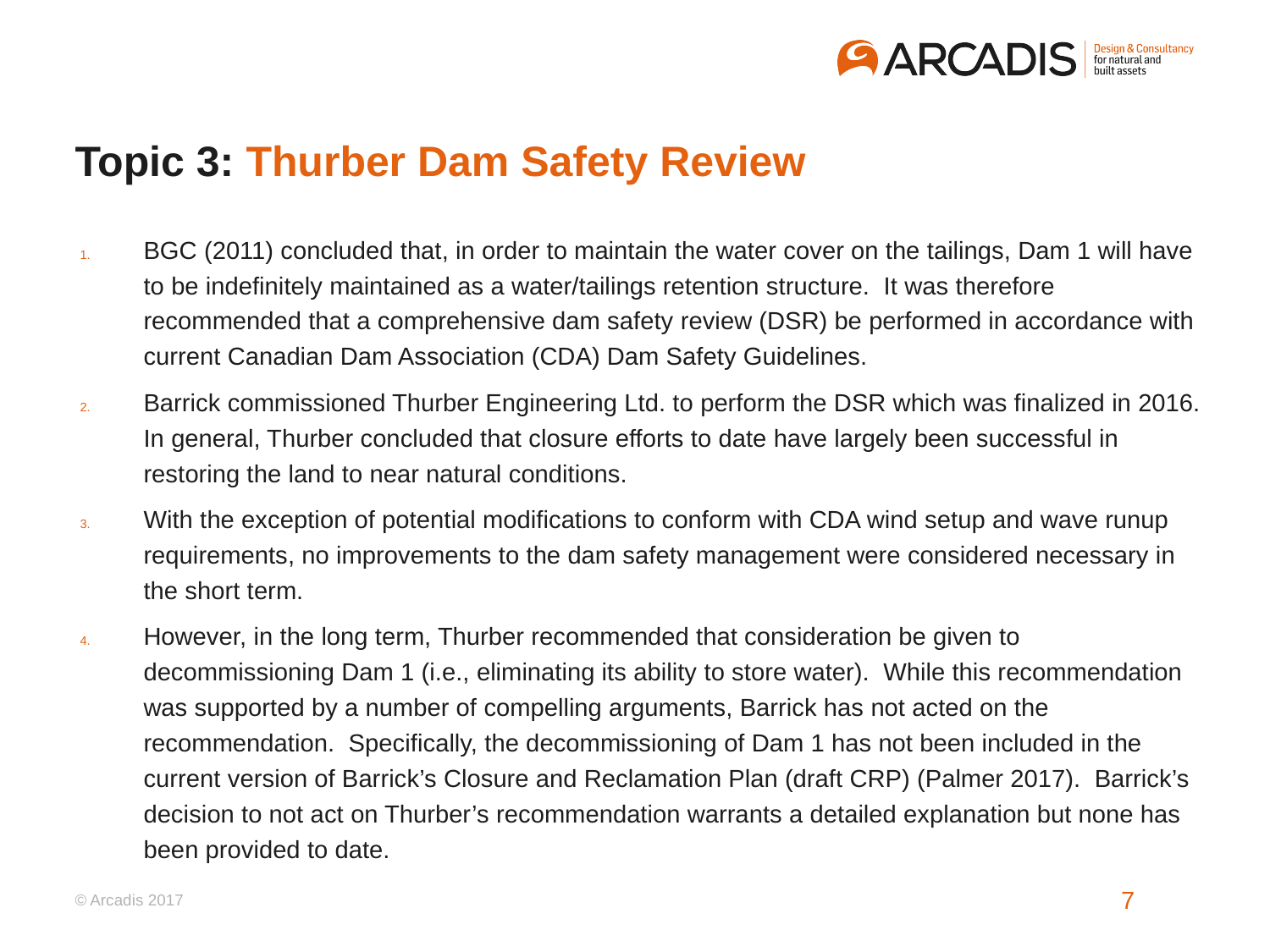

# Topic 3: Thurber Dam Safety Review
BGC (2011) concluded that, in order to maintain the water cover on the tailings, Dam 1 will have to be indefinitely maintained as a water/tailings retention structure.  It was therefore recommended that a comprehensive dam safety review (DSR) be performed in accordance with current Canadian Dam Association (CDA) Dam Safety Guidelines.
Barrick commissioned Thurber Engineering Ltd. to perform the DSR which was finalized in 2016.  In general, Thurber concluded that closure efforts to date have largely been successful in restoring the land to near natural conditions.
With the exception of potential modifications to conform with CDA wind setup and wave runup requirements, no improvements to the dam safety management were considered necessary in the short term.
However, in the long term, Thurber recommended that consideration be given to decommissioning Dam 1 (i.e., eliminating its ability to store water).  While this recommendation was supported by a number of compelling arguments, Barrick has not acted on the recommendation.  Specifically, the decommissioning of Dam 1 has not been included in the current version of Barrick’s Closure and Reclamation Plan (draft CRP) (Palmer 2017).  Barrick’s decision to not act on Thurber’s recommendation warrants a detailed explanation but none has been provided to date.